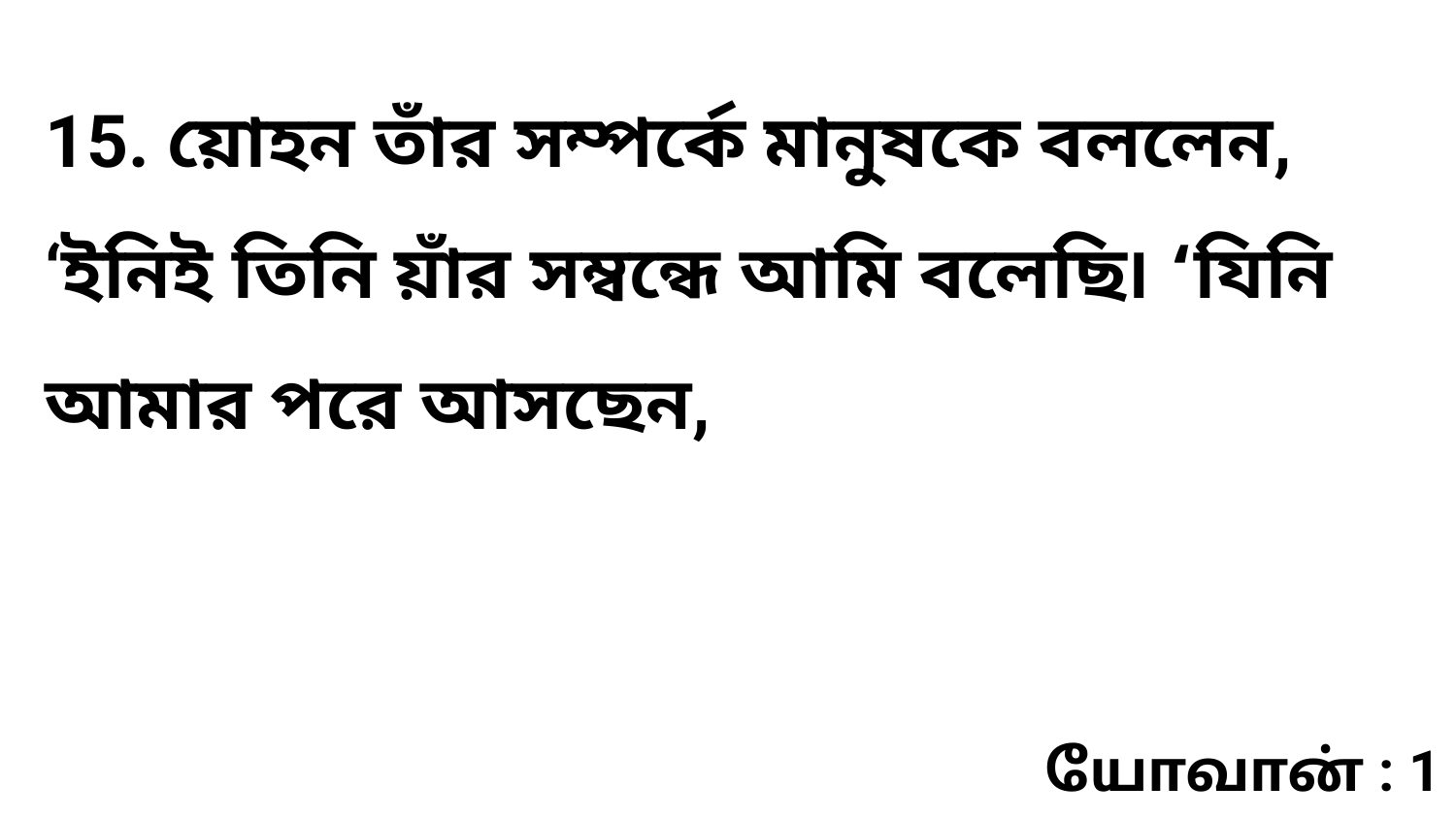

15. য়োহন তাঁর সম্পর্কে মানুষকে বললেন, ‘ইনিই তিনি য়াঁর সম্বন্ধে আমি বলেছি৷ ‘যিনি আমার পরে আসছেন,
யோவான் : 1